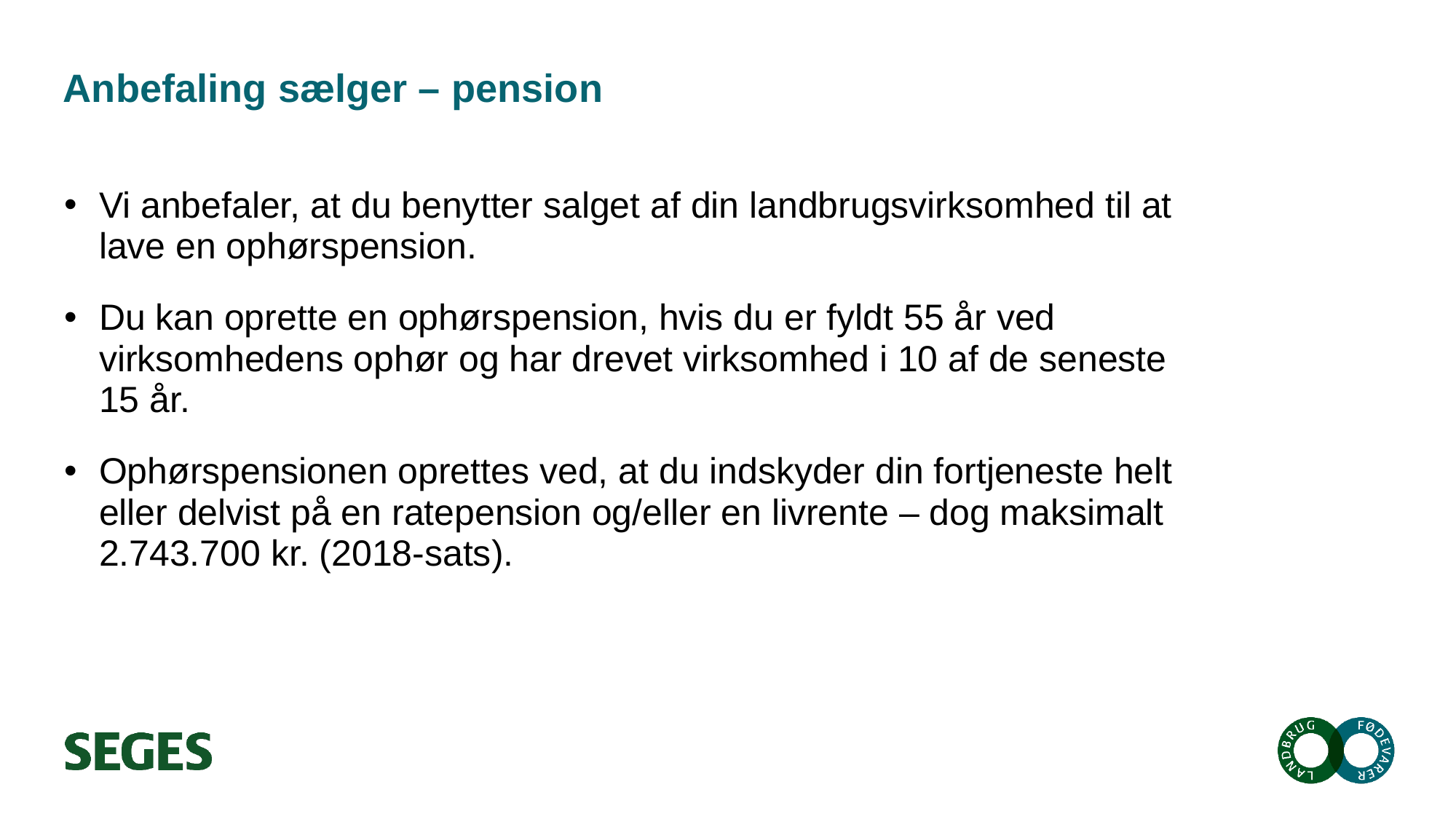

# Anbefaling sælger – pension
Vi anbefaler, at du benytter salget af din landbrugsvirksomhed til at lave en ophørspension.
Du kan oprette en ophørspension, hvis du er fyldt 55 år ved virksomhedens ophør og har drevet virksomhed i 10 af de seneste 15 år.
Ophørspensionen oprettes ved, at du indskyder din fortjeneste helt eller delvist på en ratepension og/eller en livrente – dog maksimalt 2.743.700 kr. (2018-sats).